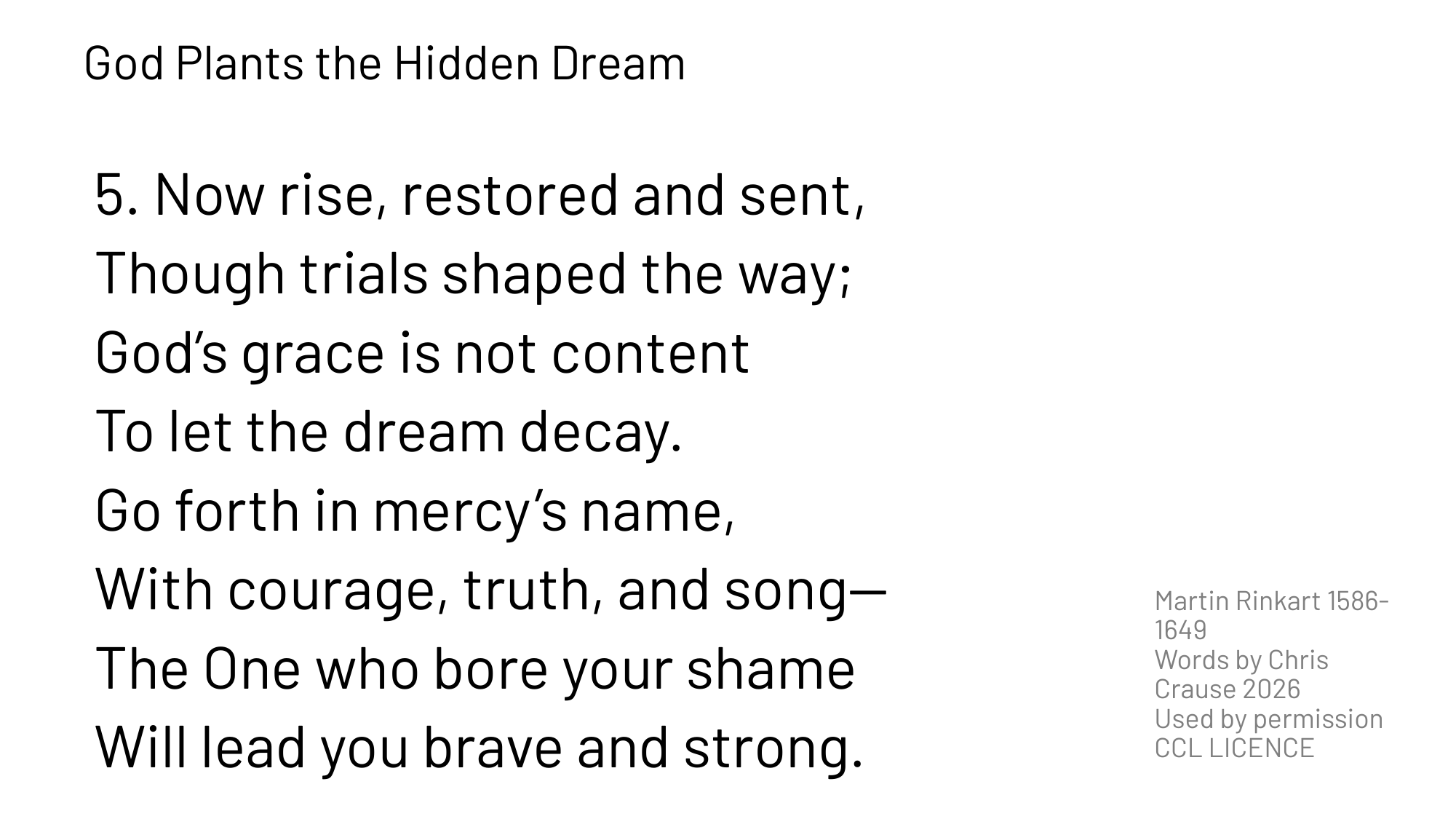

# God Plants the Hidden Dream
5. Now rise, restored and sent,
Though trials shaped the way;
God’s grace is not content
To let the dream decay.
Go forth in mercy’s name,
With courage, truth, and song—
The One who bore your shame
Will lead you brave and strong.
Martin Rinkart 1586-1649
Words by Chris Crause 2026
Used by permission CCL LICENCE